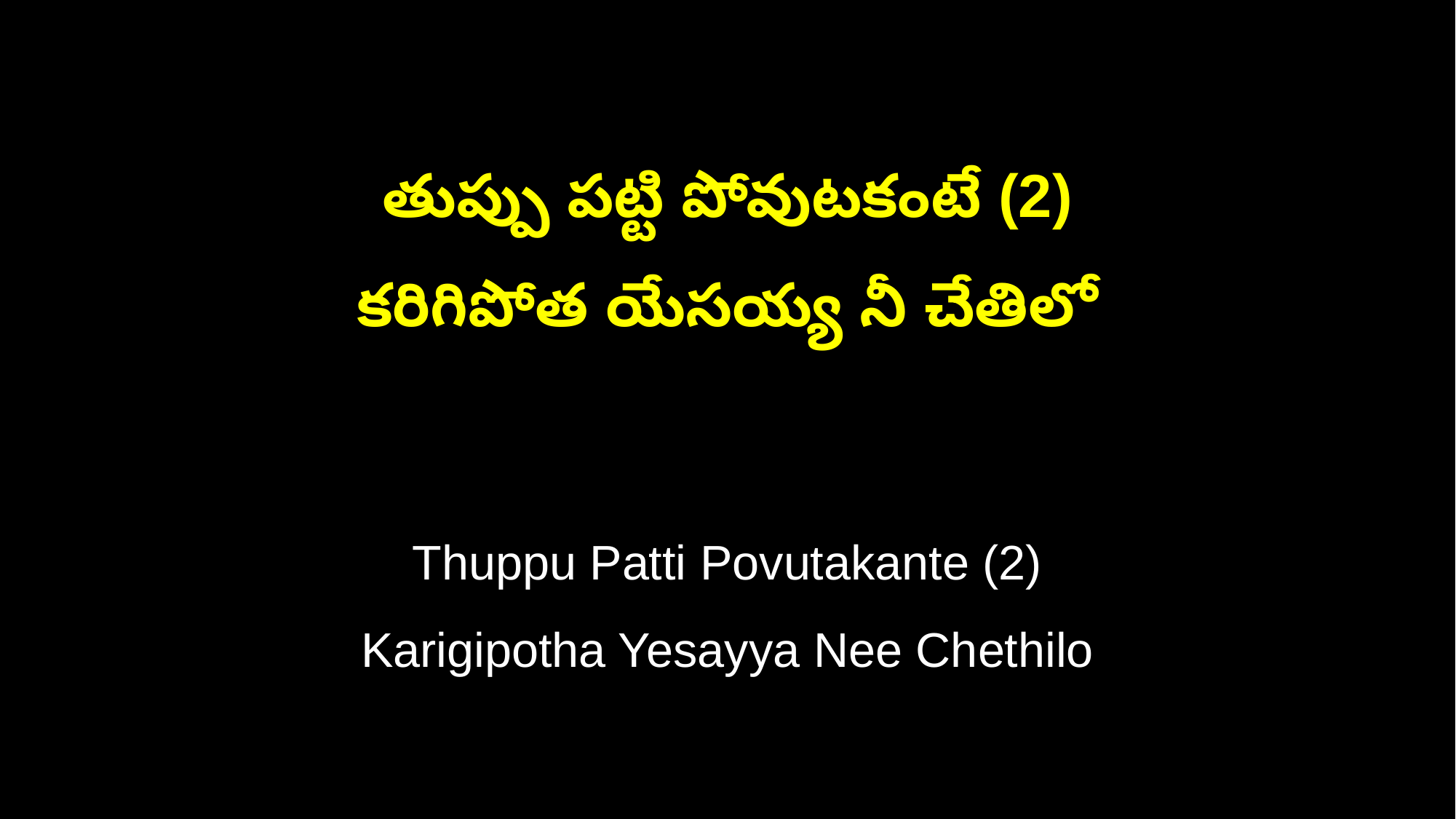

తుప్పు పట్టి పోవుటకంటే (2)
కరిగిపోత యేసయ్య నీ చేతిలో
Thuppu Patti Povutakante (2)
Karigipotha Yesayya Nee Chethilo